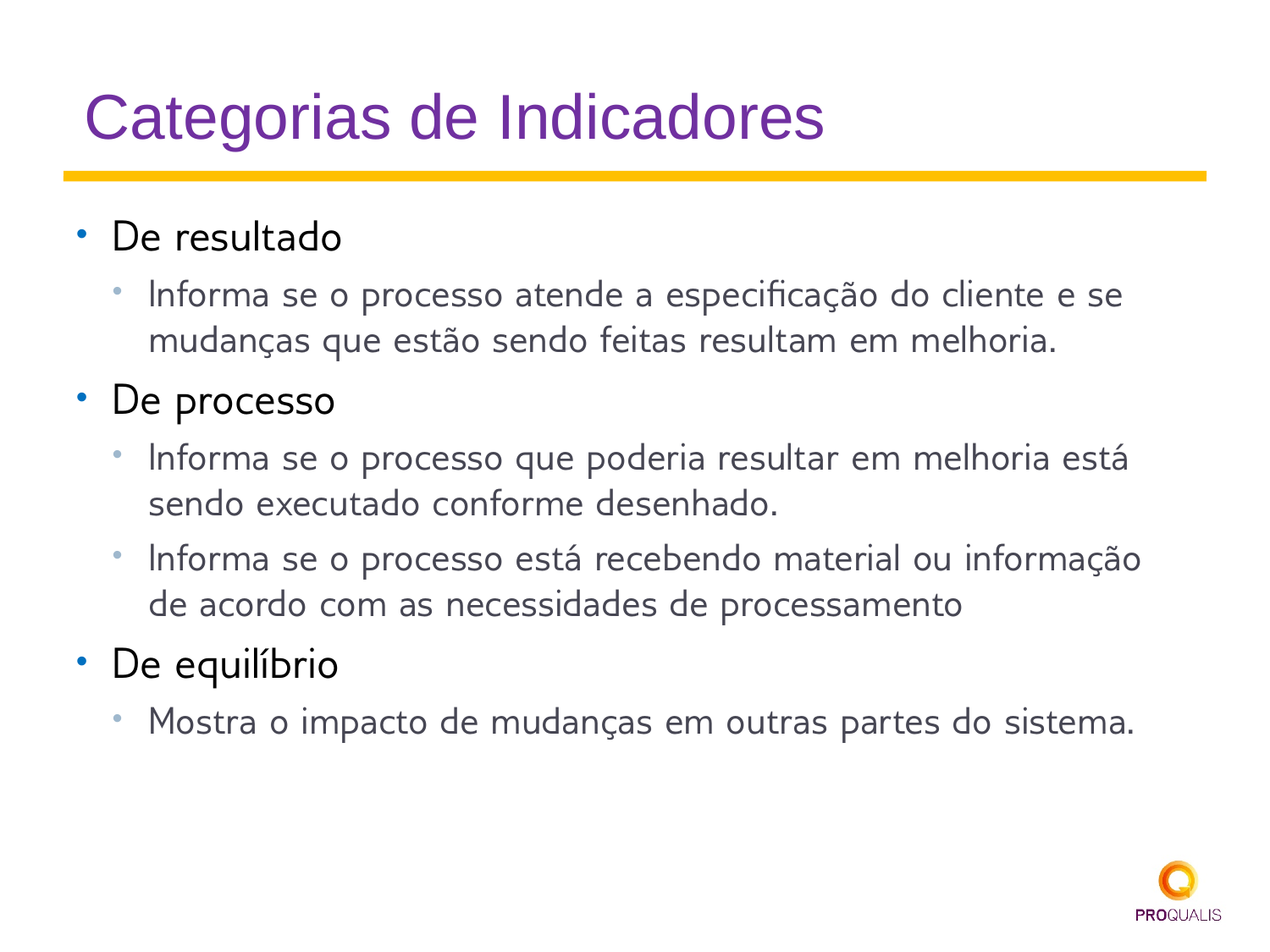

# Categorias de Indicadores
De resultado
Informa se o processo atende a especificação do cliente e se mudanças que estão sendo feitas resultam em melhoria.
De processo
Informa se o processo que poderia resultar em melhoria está sendo executado conforme desenhado.
Informa se o processo está recebendo material ou informação de acordo com as necessidades de processamento
De equilíbrio
Mostra o impacto de mudanças em outras partes do sistema.